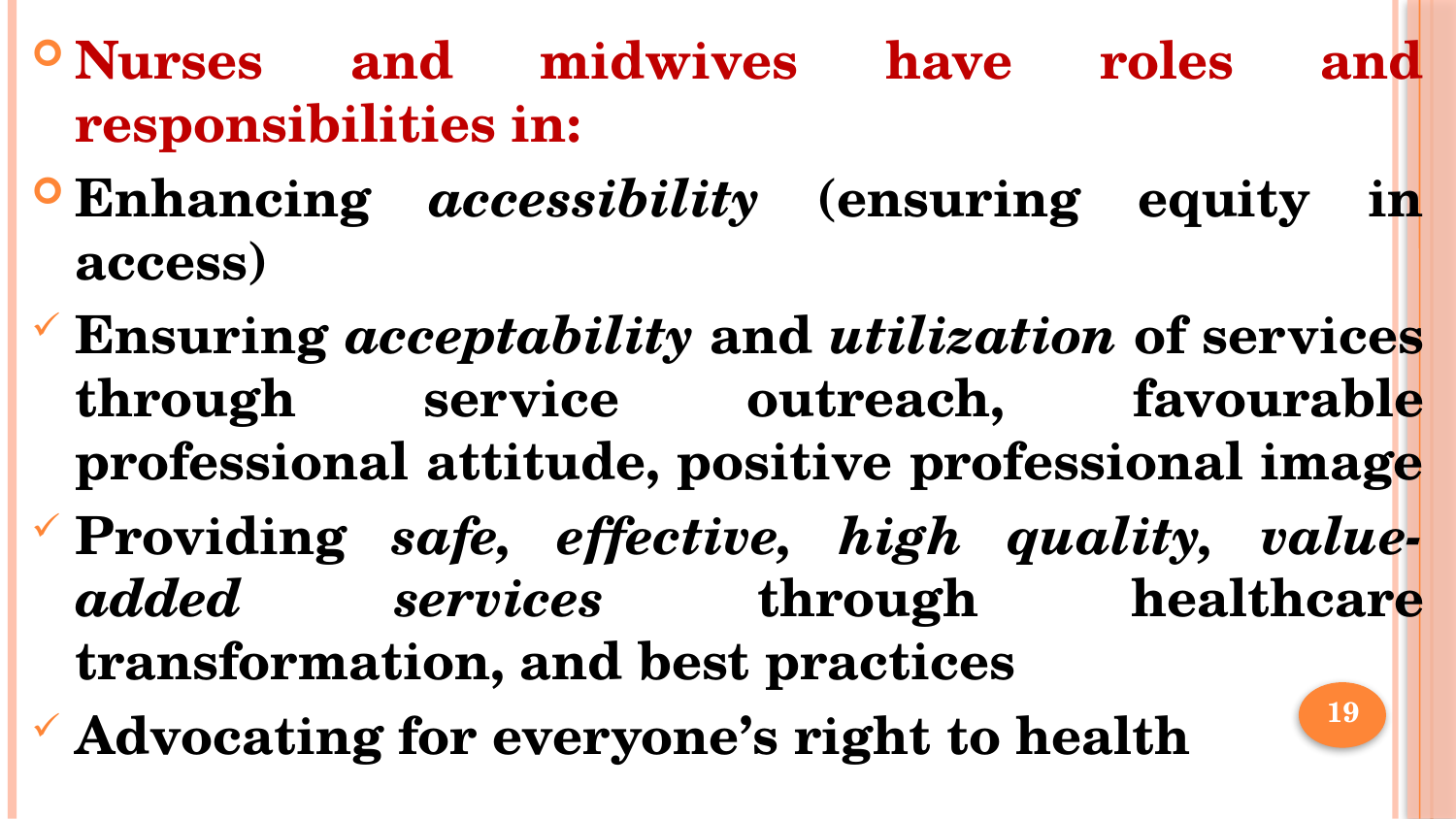

Nurses and midwives have roles and responsibilities in:
Enhancing accessibility (ensuring equity in access)
Ensuring acceptability and utilization of services through service outreach, favourable professional attitude, positive professional image
Providing safe, effective, high quality, value-added services through healthcare transformation, and best practices
Advocating for everyone’s right to health
19